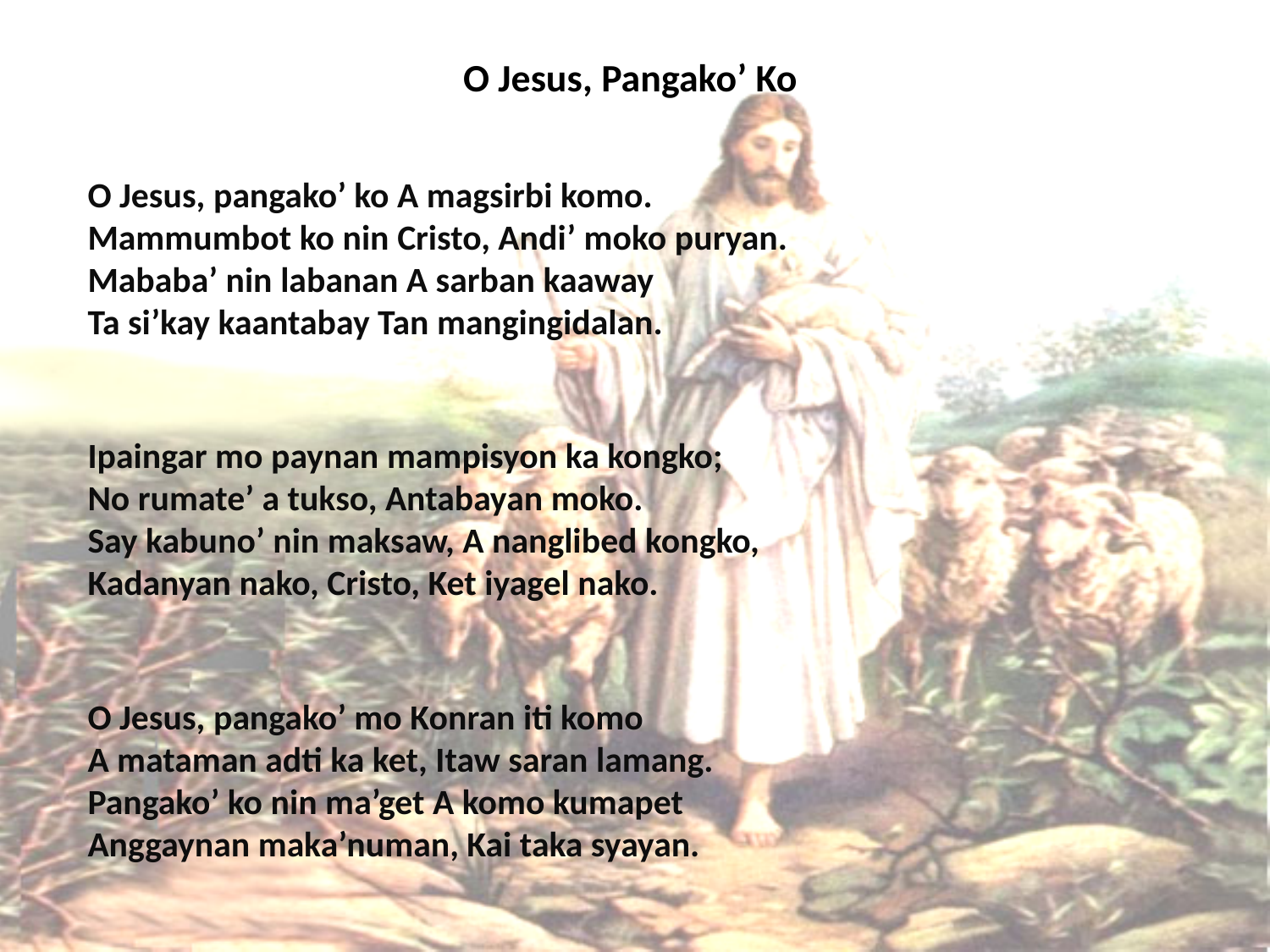

# O Jesus, Pangako’ Ko
O Jesus, pangako’ ko A magsirbi komo.
Mammumbot ko nin Cristo, Andi’ moko puryan.
Mababa’ nin labanan A sarban kaaway
Ta si’kay kaantabay Tan mangingidalan.
Ipaingar mo paynan mampisyon ka kongko;
No rumate’ a tukso, Antabayan moko.
Say kabuno’ nin maksaw, A nanglibed kongko,
Kadanyan nako, Cristo, Ket iyagel nako.
O Jesus, pangako’ mo Konran iti komo
A mataman adti ka ket, Itaw saran lamang.
Pangako’ ko nin ma’get A komo kumapet
Anggaynan maka’numan, Kai taka syayan.